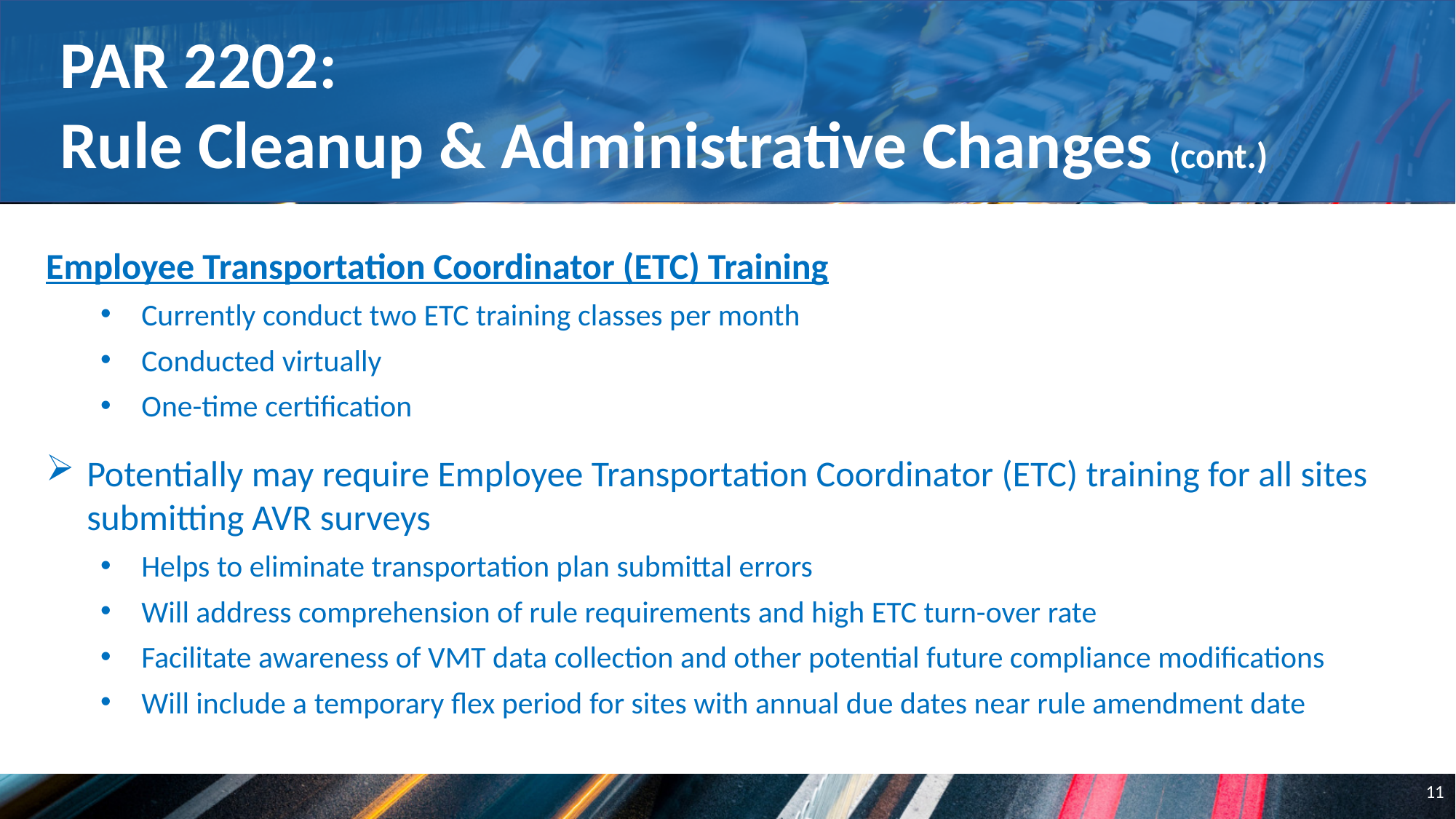

PAR 2202:
Rule Cleanup & Administrative Changes (cont.)
Employee Transportation Coordinator (ETC) Training
Currently conduct two ETC training classes per month
Conducted virtually
One-time certification
Potentially may require Employee Transportation Coordinator (ETC) training for all sites submitting AVR surveys
Helps to eliminate transportation plan submittal errors
Will address comprehension of rule requirements and high ETC turn-over rate
Facilitate awareness of VMT data collection and other potential future compliance modifications
Will include a temporary flex period for sites with annual due dates near rule amendment date

11